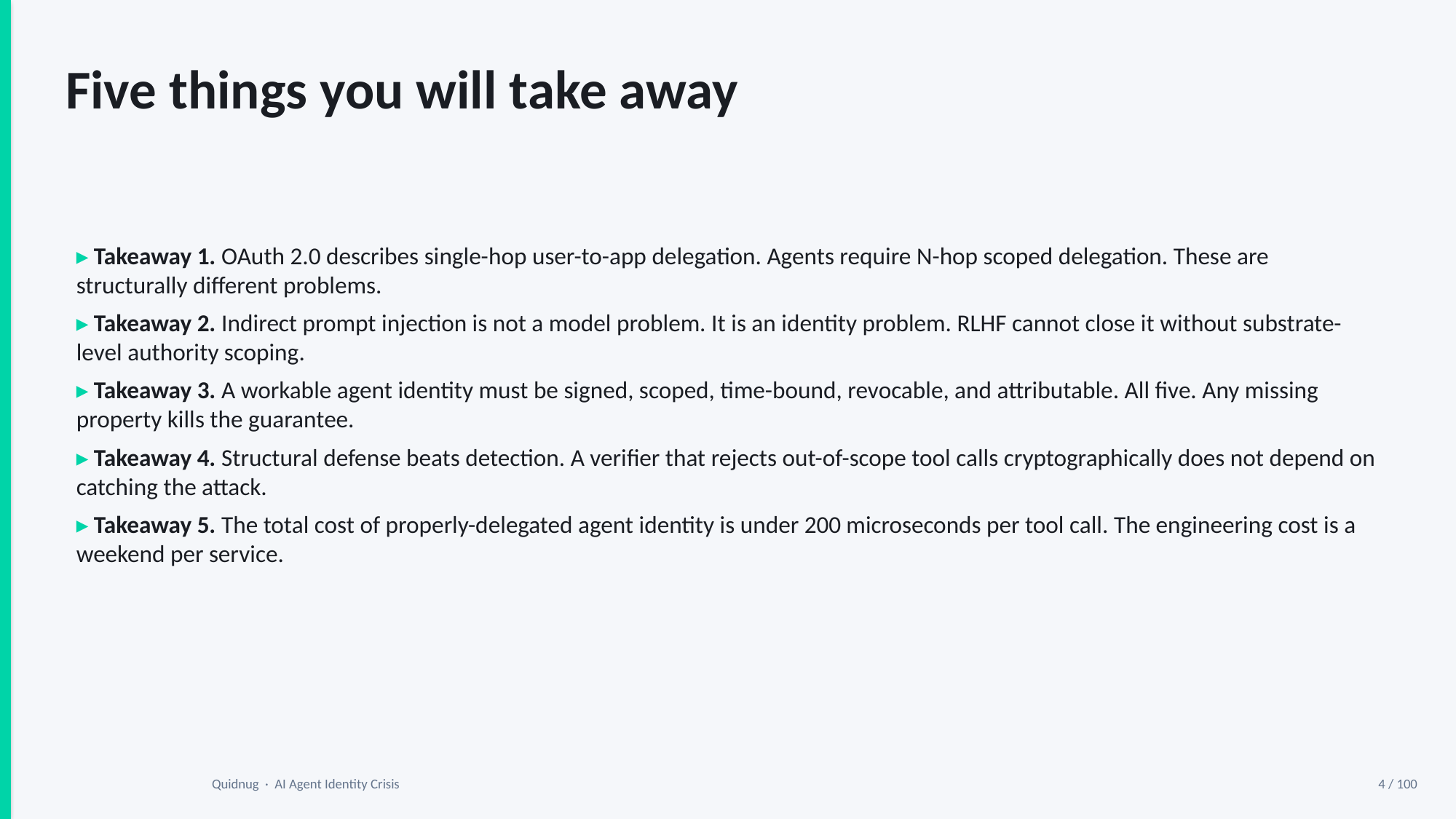

Five things you will take away
▸ Takeaway 1. OAuth 2.0 describes single-hop user-to-app delegation. Agents require N-hop scoped delegation. These are structurally different problems.
▸ Takeaway 2. Indirect prompt injection is not a model problem. It is an identity problem. RLHF cannot close it without substrate-level authority scoping.
▸ Takeaway 3. A workable agent identity must be signed, scoped, time-bound, revocable, and attributable. All five. Any missing property kills the guarantee.
▸ Takeaway 4. Structural defense beats detection. A verifier that rejects out-of-scope tool calls cryptographically does not depend on catching the attack.
▸ Takeaway 5. The total cost of properly-delegated agent identity is under 200 microseconds per tool call. The engineering cost is a weekend per service.
Quidnug  ·  AI Agent Identity Crisis
4 / 100